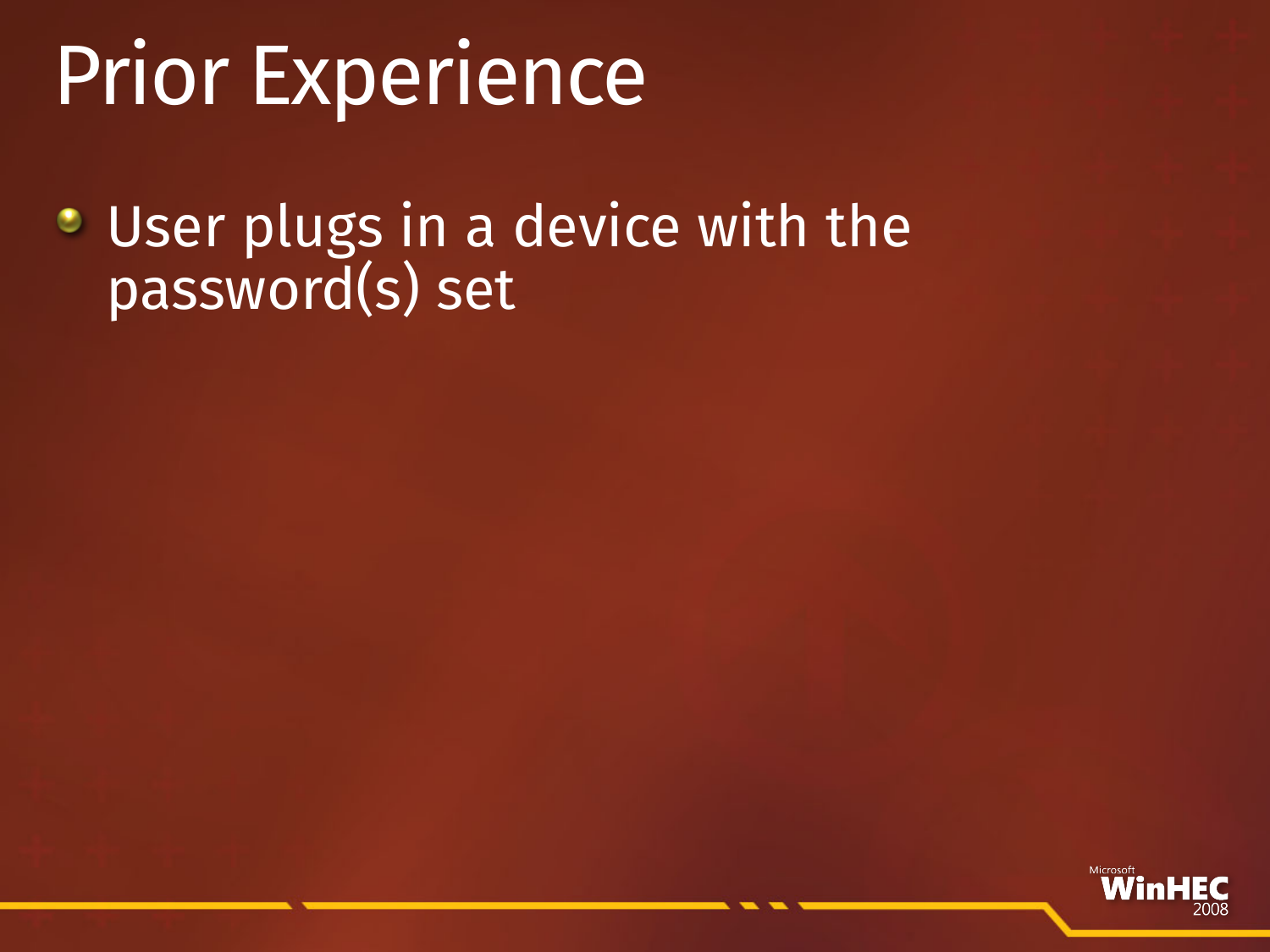

# Prior Experience
User plugs in a device with the password(s) set